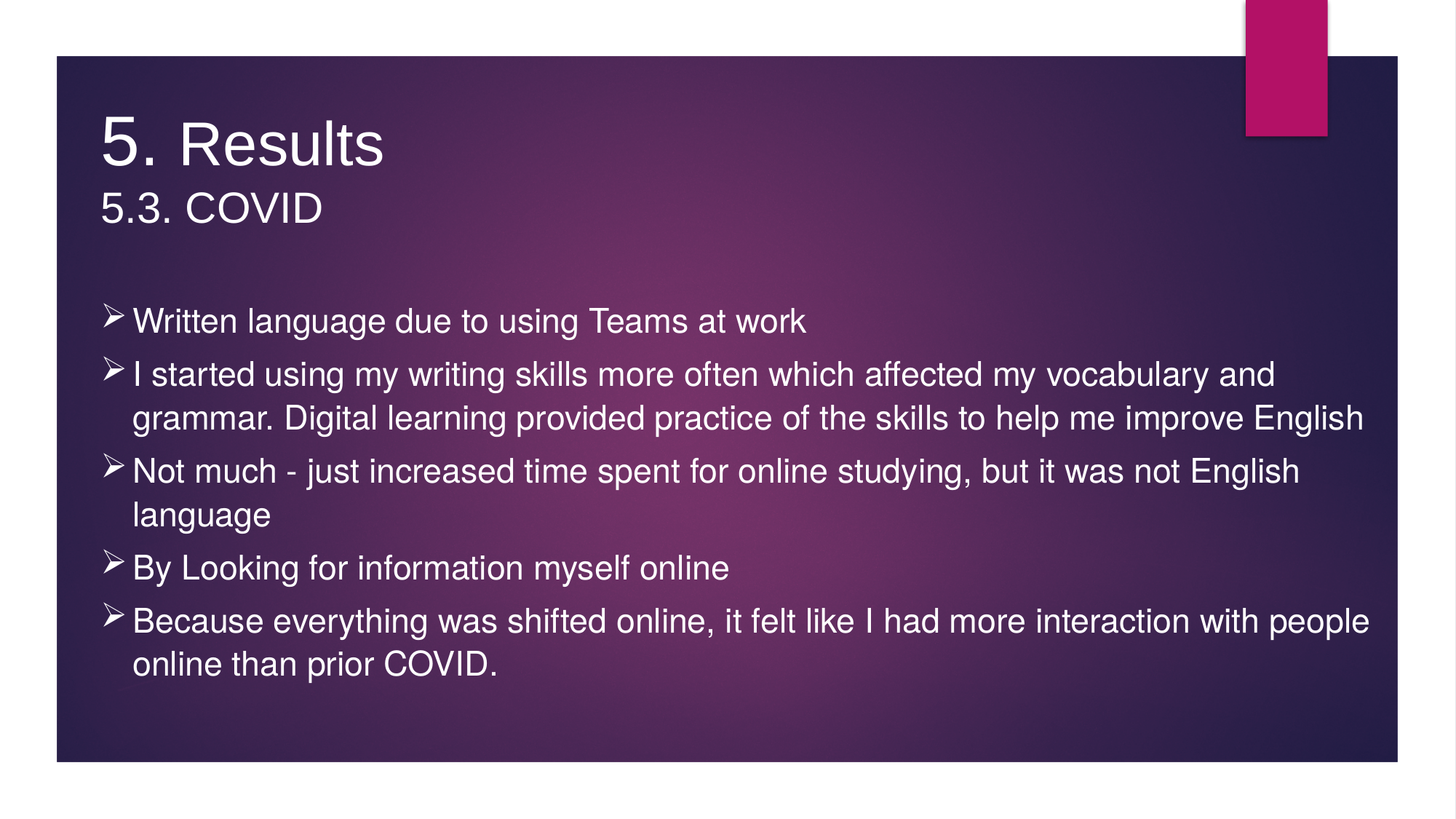

5. Results
5.3. COVID

Written language due to using Teams at work
I started using my writing skills more often which affected my vocabulary and grammar. Digital learning provided practice of the skills to help me improve English
Not much - just increased time spent for online studying, but it was not English language
By Looking for information myself online
Because everything was shifted online, it felt like I had more interaction with people online than prior COVID.